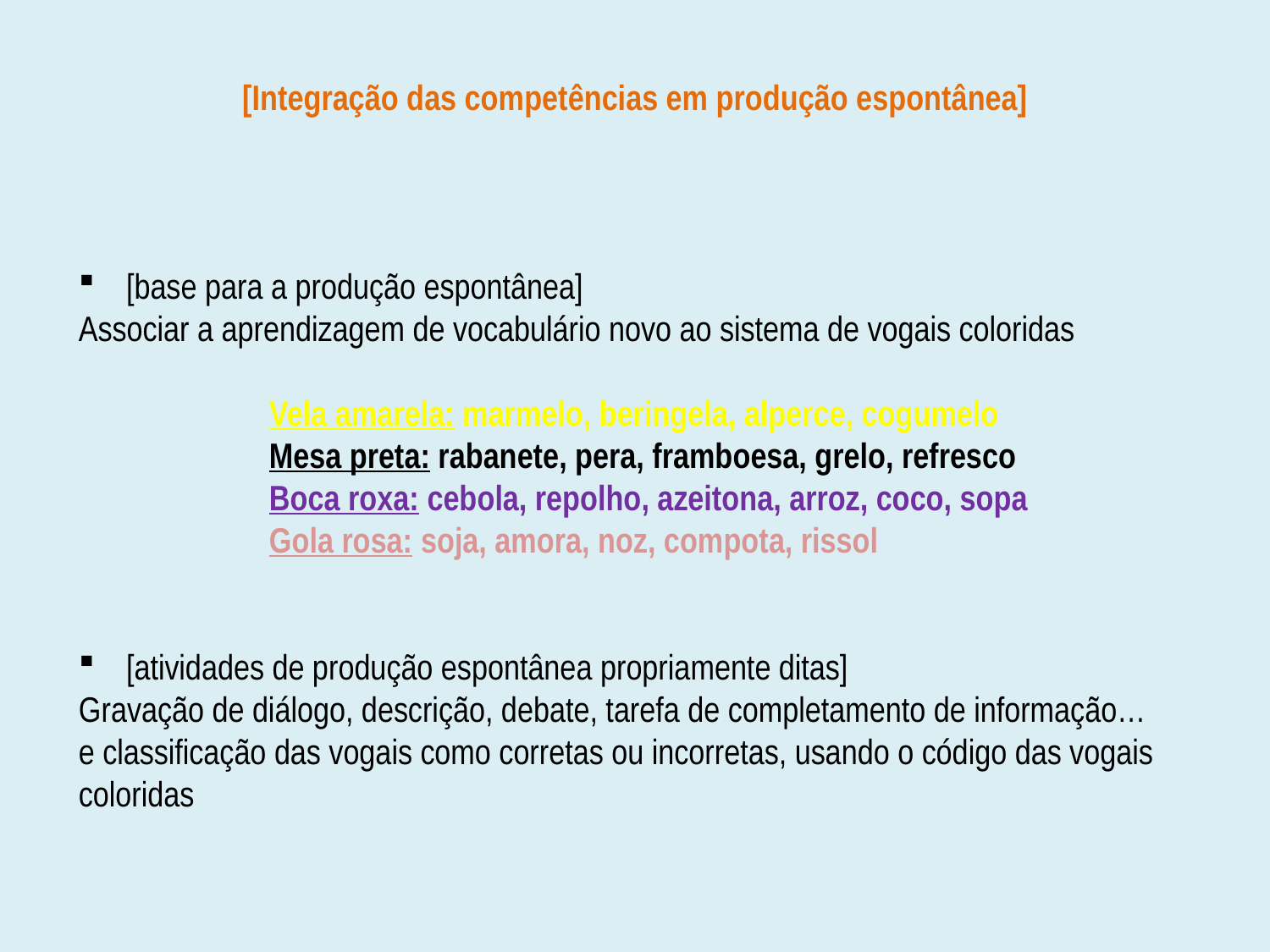

[Integração das competências em produção espontânea]
[base para a produção espontânea]
Associar a aprendizagem de vocabulário novo ao sistema de vogais coloridas

Vela amarela: marmelo, beringela, alperce, cogumelo
Mesa preta: rabanete, pera, framboesa, grelo, refresco
Boca roxa: cebola, repolho, azeitona, arroz, coco, sopa
Gola rosa: soja, amora, noz, compota, rissol

[atividades de produção espontânea propriamente ditas]
Gravação de diálogo, descrição, debate, tarefa de completamento de informação…
e classificação das vogais como corretas ou incorretas, usando o código das vogais coloridas